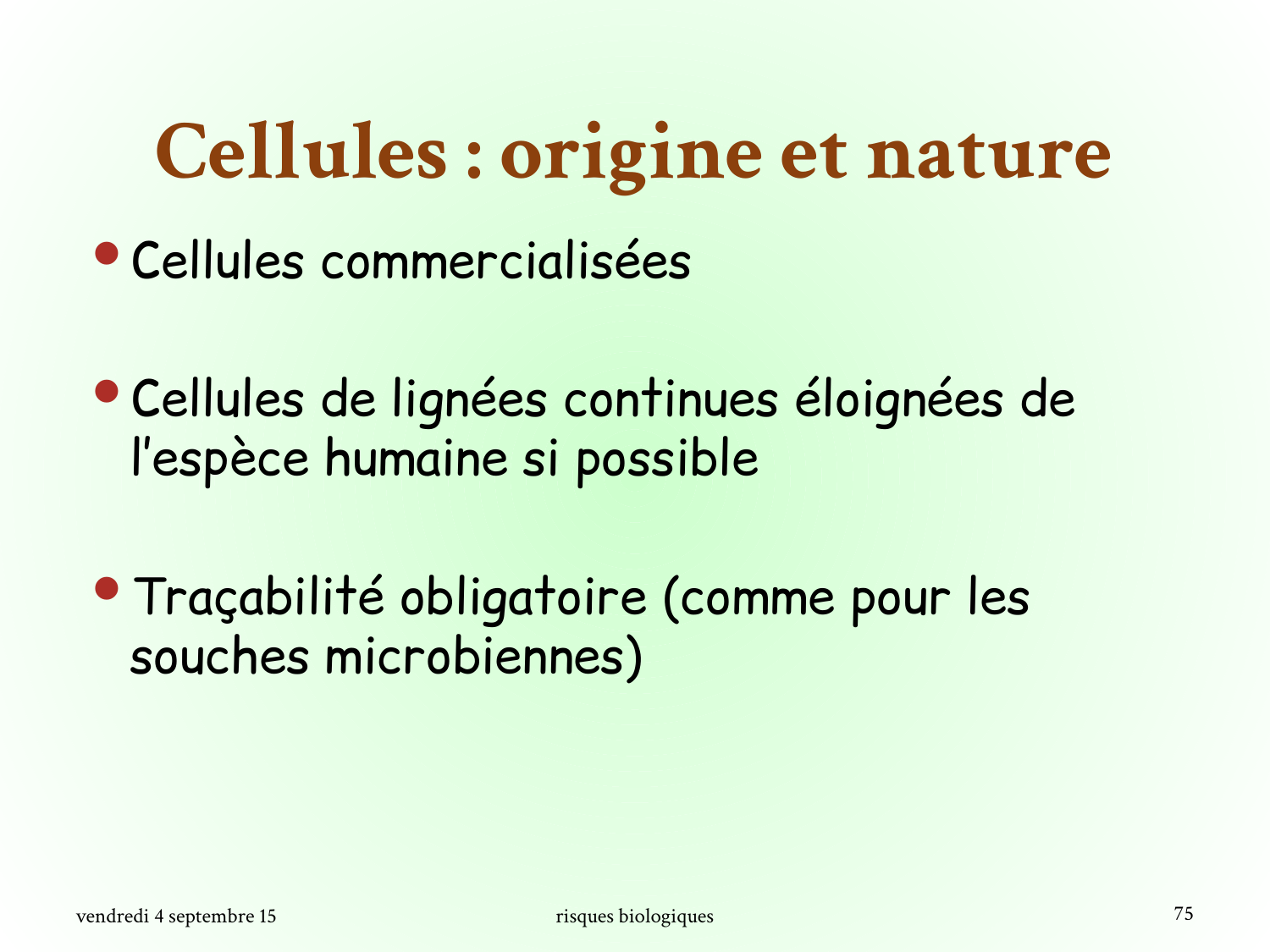

# Cellules : origine et nature
Cellules commercialisées

Cellules de lignées continues éloignées de l’espèce humaine si possible

Traçabilité obligatoire (comme pour les souches microbiennes)

vendredi 4 septembre 15
risques biologiques
75